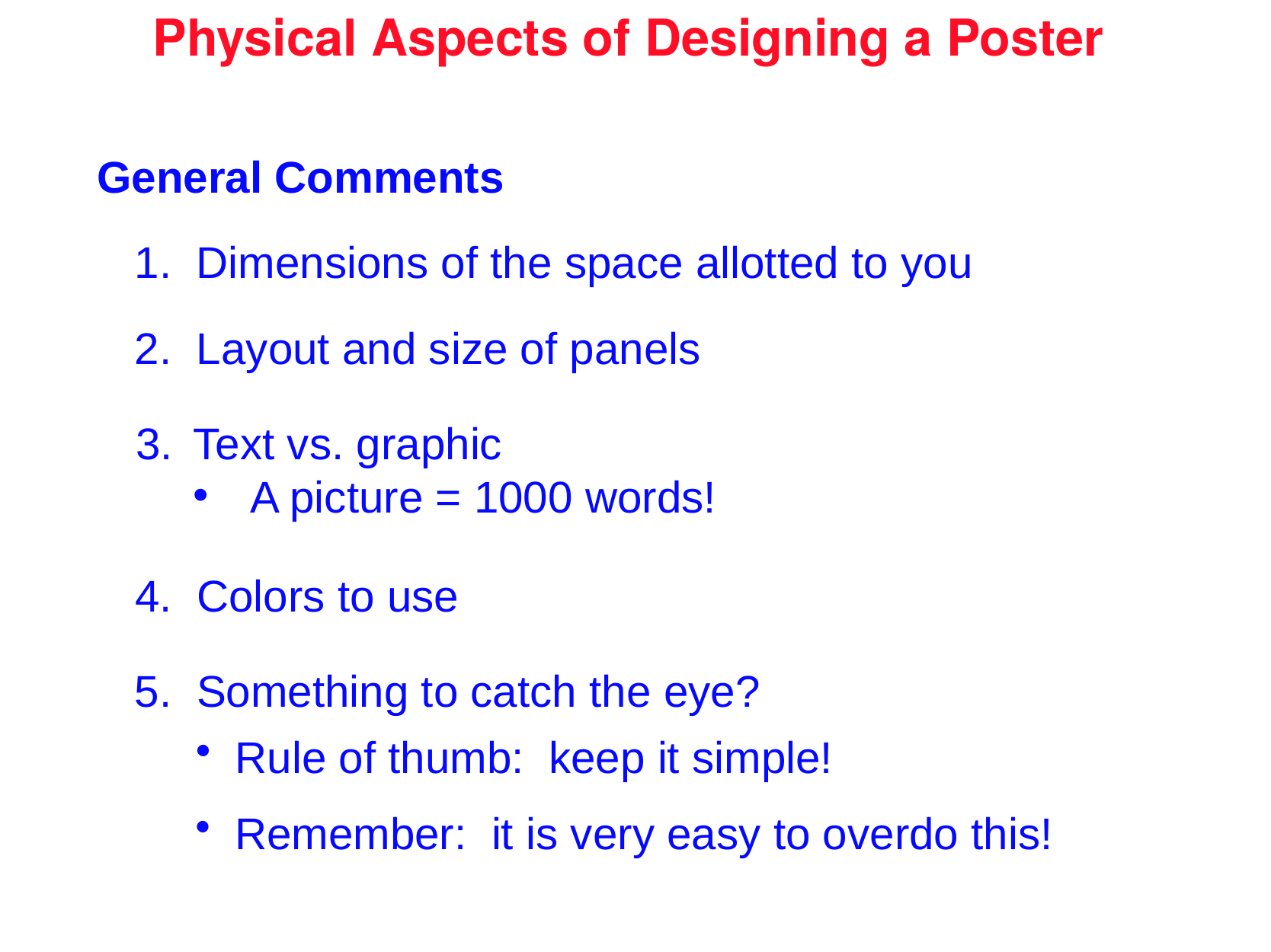

Physical Aspects of Designing a Poster
General Comments
1.  Dimensions of the space allotted to you
2.  Layout and size of panels
Text vs. graphic
A picture = 1000 words!
4.  Colors to use
5.  Something to catch the eye?
 Rule of thumb:  keep it simple!
 Remember:  it is very easy to overdo this!